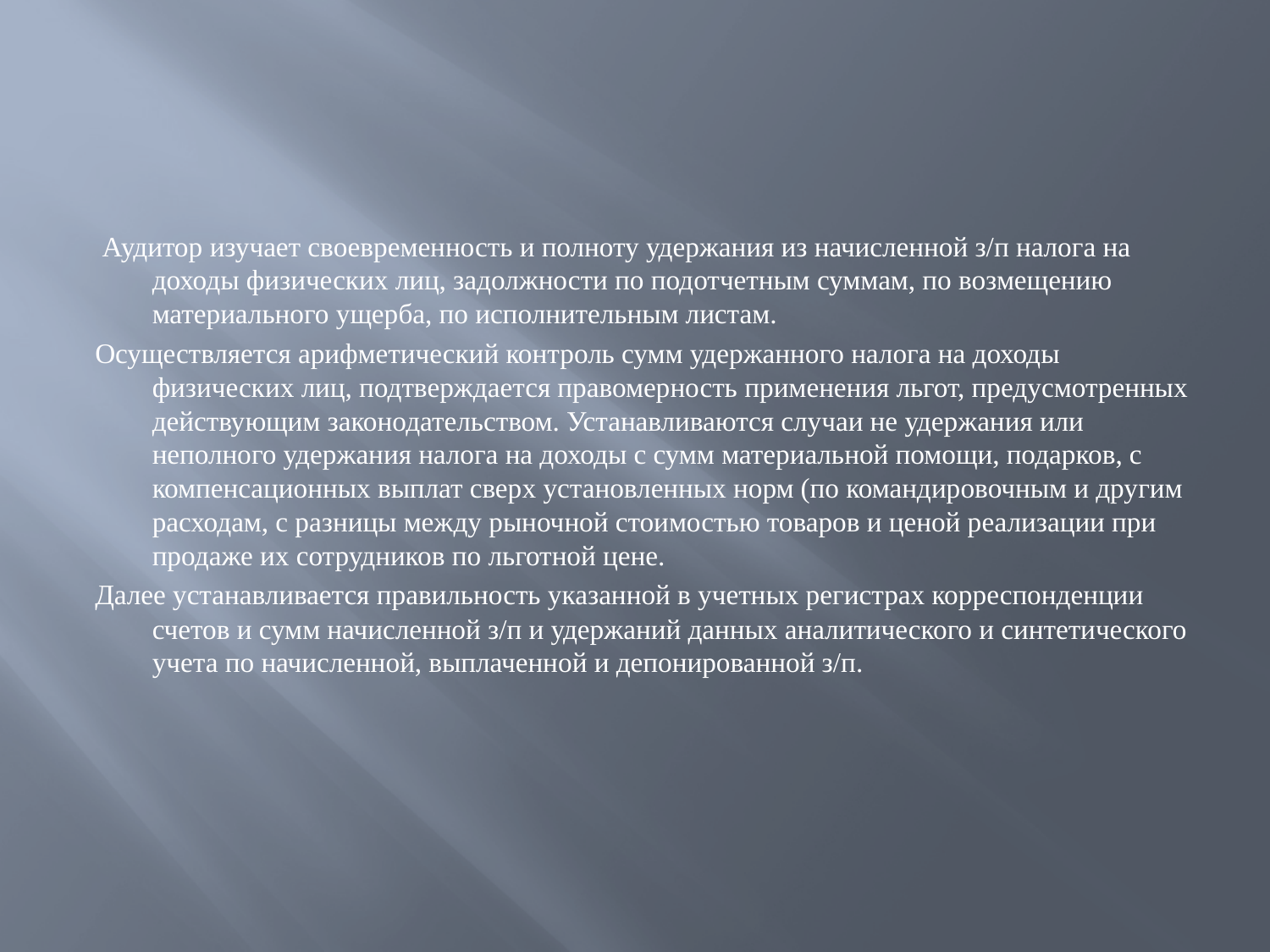

Аудитор изучает своевременность и полноту удержания из начисленной з/п налога на доходы физических лиц, задолжности по подотчетным суммам, по возмещению материального ущерба, по исполнительным листам.
Осуществляется арифметический контроль сумм удержанного налога на доходы физических лиц, подтверждается правомерность применения льгот, предусмотренных действующим законодательством. Устанавливаются случаи не удержания или неполного удержания налога на доходы с сумм материальной помощи, подарков, с компенсационных выплат сверх установленных норм (по командировочным и другим расходам, с разницы между рыночной стоимостью товаров и ценой реализации при продаже их сотрудников по льготной цене.
Далее устанавливается правильность указанной в учетных регистрах корреспонденции счетов и сумм начисленной з/п и удержаний данных аналитического и синтетического учета по начисленной, выплаченной и депонированной з/п.